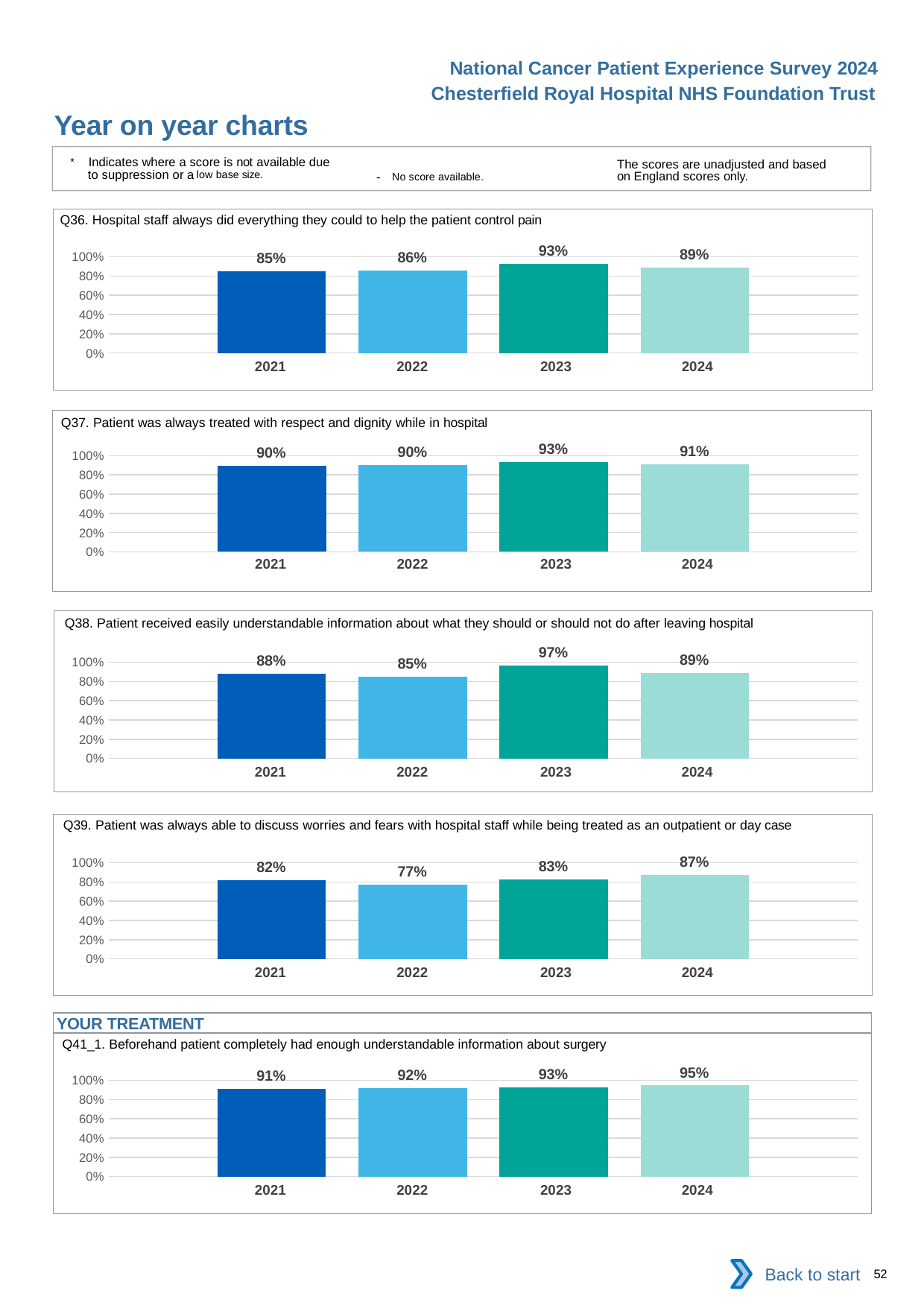

National Cancer Patient Experience Survey 2024
Chesterfield Royal Hospital NHS Foundation Trust
Year on year charts

*  Indicates where a score is not available due to suppression or a low base size.
The scores are unadjusted and based on England scores only.
- No score available.
Q36. Hospital staff always did everything they could to help the patient control pain

### Chart

| Category | 2021 | 2022 | 2023 | 2024 |
|---|---|---|---|---|
| Category 1 | 0.852459 | 0.8550725 | 0.9305556 | 0.8857143 |
| 2021 | 2022 | 2023 | 2024 |
| --- | --- | --- | --- |
Q37. Patient was always treated with respect and dignity while in hospital

### Chart

| Category | 2021 | 2022 | 2023 | 2024 |
|---|---|---|---|---|
| Category 1 | 0.8974359 | 0.9036145 | 0.9333333 | 0.9113924 |
| 2021 | 2022 | 2023 | 2024 |
| --- | --- | --- | --- |
Q38. Patient received easily understandable information about what they should or should not do after leaving hospital

### Chart

| Category | 2021 | 2022 | 2023 | 2024 |
|---|---|---|---|---|
| Category 1 | 0.8831169 | 0.8518519 | 0.9666667 | 0.8860759 |
| 2021 | 2022 | 2023 | 2024 |
| --- | --- | --- | --- |
Q39. Patient was always able to discuss worries and fears with hospital staff while being treated as an outpatient or day case

### Chart

| Category | 2021 | 2022 | 2023 | 2024 |
|---|---|---|---|---|
| Category 1 | 0.82 | 0.7731959 | 0.827027 | 0.8719512 |
| 2021 | 2022 | 2023 | 2024 |
| --- | --- | --- | --- |
YOUR TREATMENT
Q41_1. Beforehand patient completely had enough understandable information about surgery

### Chart

| Category | 2021 | 2022 | 2023 | 2024 |
|---|---|---|---|---|
| Category 1 | 0.9090909 | 0.9153846 | 0.9256198 | 0.9469027 |
| 2021 | 2022 | 2023 | 2024 |
| --- | --- | --- | --- |
Back to start

52